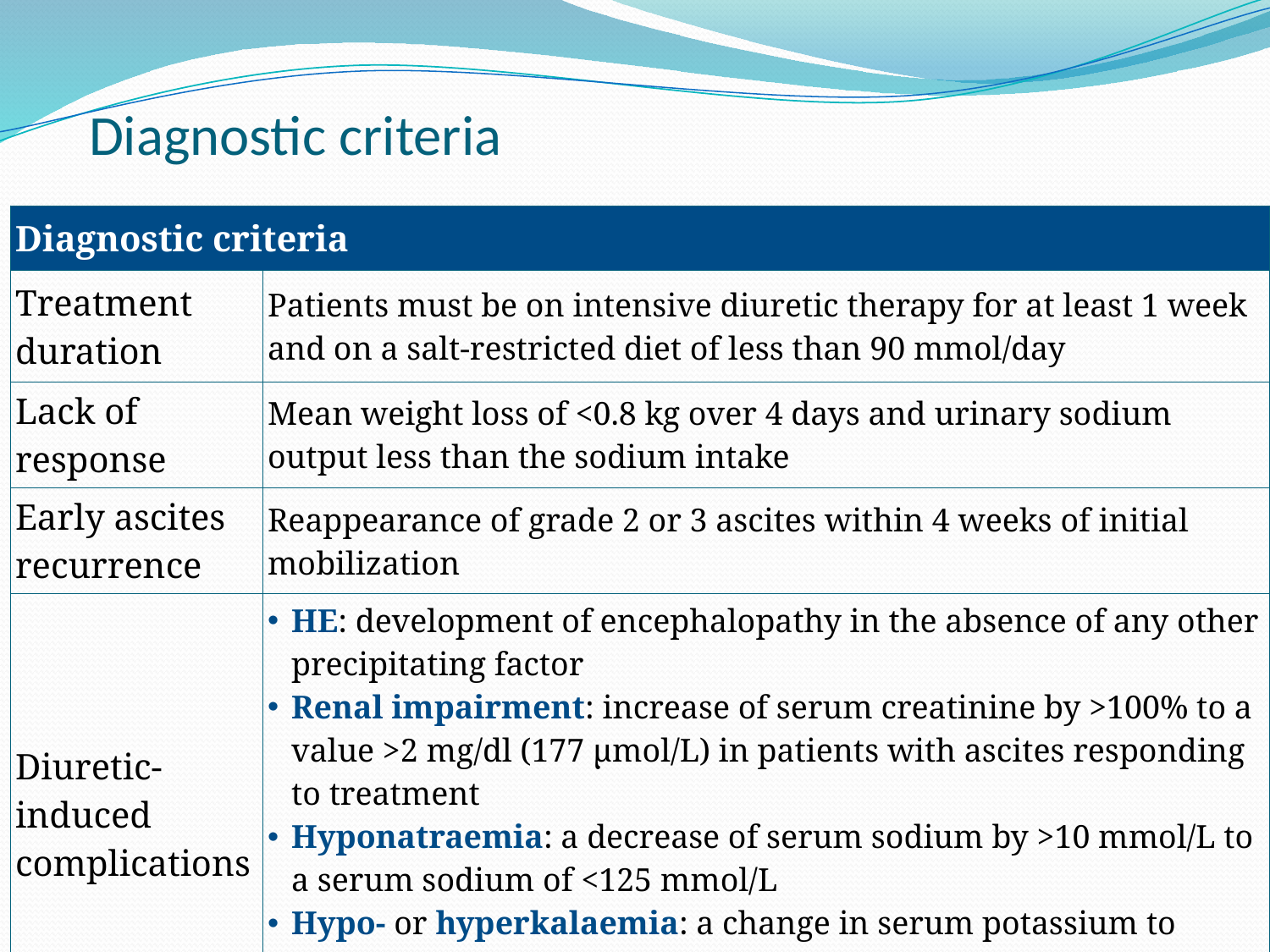

# Diagnostic criteria
| Diagnostic criteria |  |
| --- | --- |
| Treatment duration | Patients must be on intensive diuretic therapy for at least 1 week and on a salt-restricted diet of less than 90 mmol/day |
| Lack of response | Mean weight loss of <0.8 kg over 4 days and urinary sodium output less than the sodium intake |
| Early ascites recurrence | Reappearance of grade 2 or 3 ascites within 4 weeks of initial mobilization |
| Diuretic-induced complications | HE: development of encephalopathy in the absence of any other precipitating factor Renal impairment: increase of serum creatinine by >100% to a value >2 mg/dl (177 µmol/L) in patients with ascites responding to treatment Hyponatraemia: a decrease of serum sodium by >10 mmol/L to a serum sodium of <125 mmol/L Hypo- or hyperkalaemia: a change in serum potassium to <3 mmol/L or >6 mmol/L despite appropriate measures Incapacitating muscle cramps |